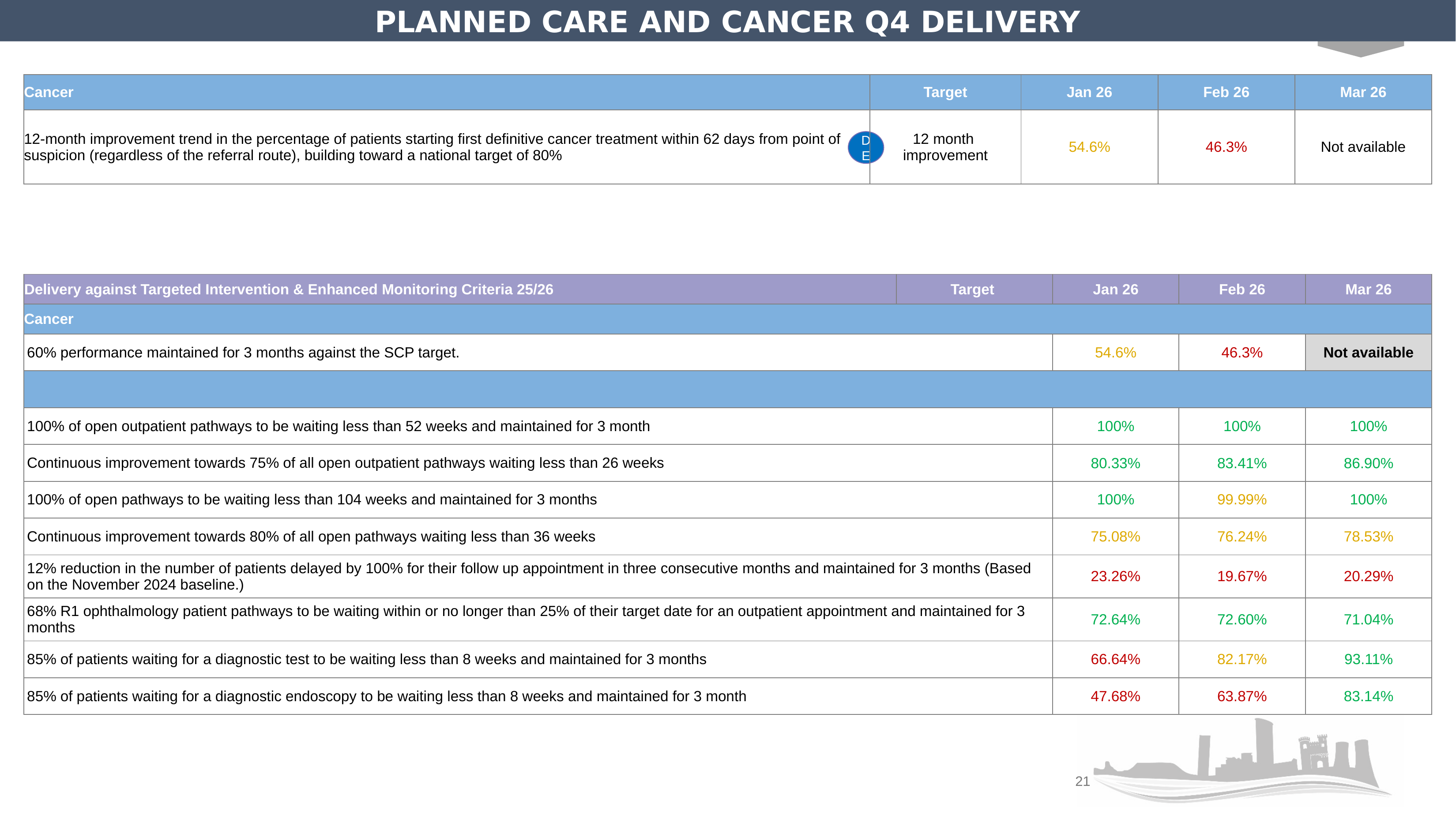

PLANNED CARE AND CANCER Q4 DELIVERY
| Cancer | Target | Jan 26 | Feb 26 | Mar 26 |
| --- | --- | --- | --- | --- |
| 12-month improvement trend in the percentage of patients starting first definitive cancer treatment within 62 days from point of suspicion (regardless of the referral route), building toward a national target of 80% | 12 month improvement | 54.6% | 46.3% | Not available |

DE
| Delivery against Targeted Intervention & Enhanced Monitoring Criteria 25/26 | Target | Jan 26 | Feb 26 | Mar 26 |
| --- | --- | --- | --- | --- |
| Cancer |  |  |  |  |
| 60% performance maintained for 3 months against the SCP target. |  | 54.6% | 46.3% | Not available |
|  |  |  |  |  |
| 100% of open outpatient pathways to be waiting less than 52 weeks and maintained for 3 month |  | 100% | 100% | 100% |
| Continuous improvement towards 75% of all open outpatient pathways waiting less than 26 weeks |  | 80.33% | 83.41% | 86.90% |
| 100% of open pathways to be waiting less than 104 weeks and maintained for 3 months |  | 100% | 99.99% | 100% |
| Continuous improvement towards 80% of all open pathways waiting less than 36 weeks |  | 75.08% | 76.24% | 78.53% |
| 12% reduction in the number of patients delayed by 100% for their follow up appointment in three consecutive months and maintained for 3 months (Based on the November 2024 baseline.) |  | 23.26% | 19.67% | 20.29% |
| 68% R1 ophthalmology patient pathways to be waiting within or no longer than 25% of their target date for an outpatient appointment and maintained for 3 months |  | 72.64% | 72.60% | 71.04% |
| 85% of patients waiting for a diagnostic test to be waiting less than 8 weeks and maintained for 3 months |  | 66.64% | 82.17% | 93.11% |
| 85% of patients waiting for a diagnostic endoscopy to be waiting less than 8 weeks and maintained for 3 month |  | 47.68% | 63.87% | 83.14% |
21